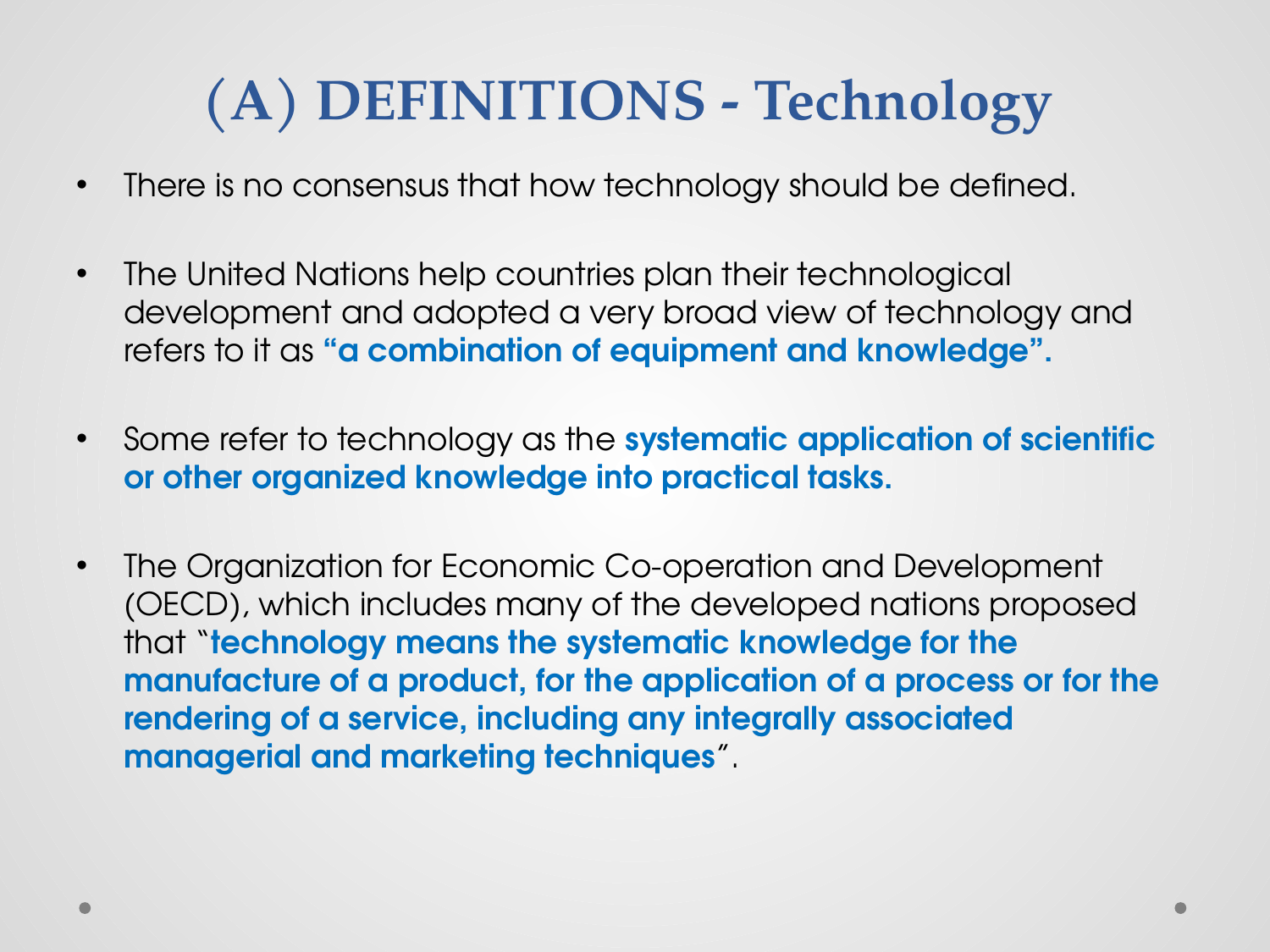

# (A) DEFINITIONS - Technology
There is no consensus that how technology should be defined.

The United Nations help countries plan their technological development and adopted a very broad view of technology and refers to it as “a combination of equipment and knowledge”.

Some refer to technology as the systematic application of scientific or other organized knowledge into practical tasks.

The Organization for Economic Co-operation and Development (OECD), which includes many of the developed nations proposed that “technology means the systematic knowledge for the manufacture of a product, for the application of a process or for the rendering of a service, including any integrally associated managerial and marketing techniques”.